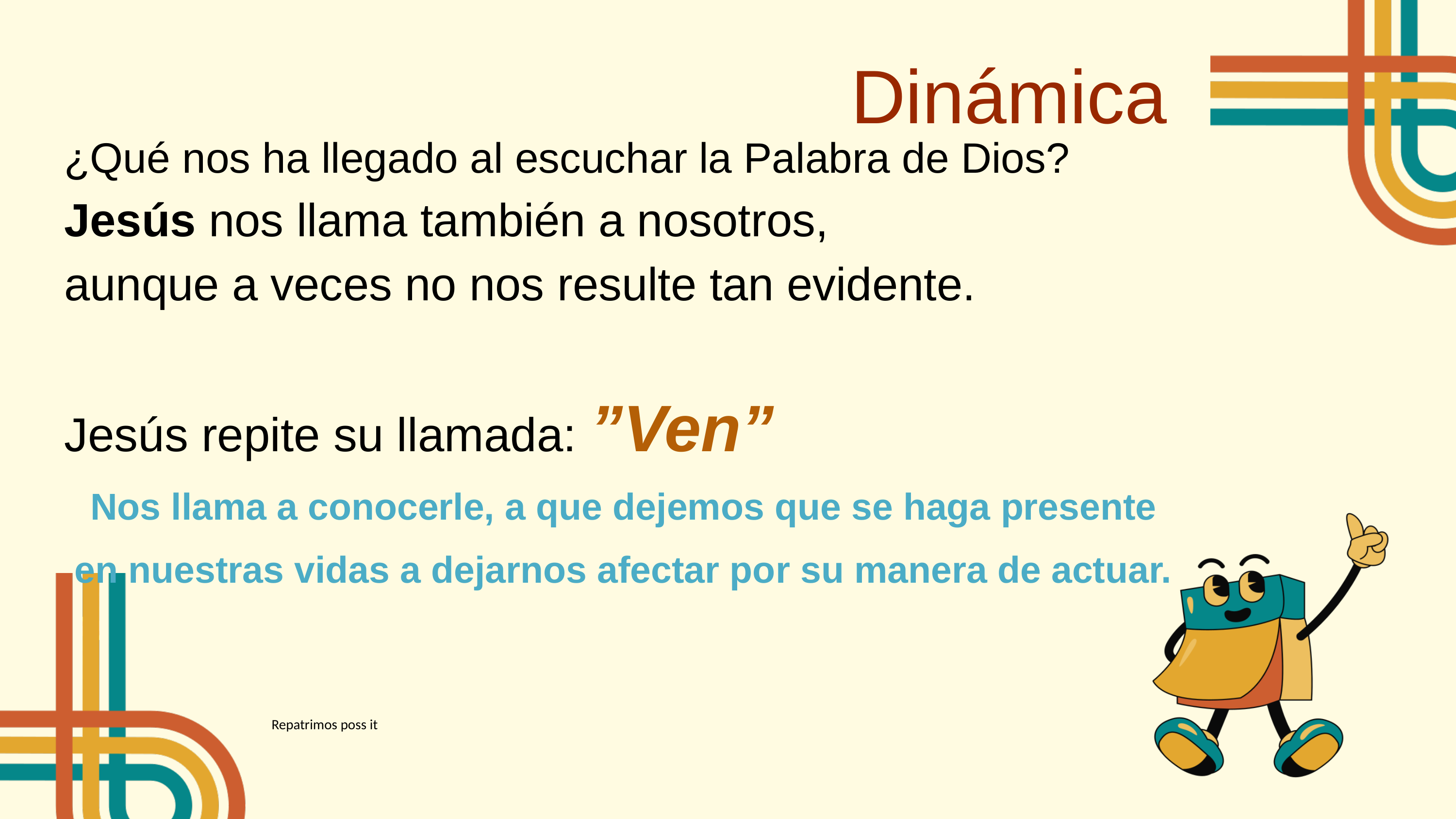

Dinámica
¿Qué nos ha llegado al escuchar la Palabra de Dios?
Jesús nos llama también a nosotros,
aunque a veces no nos resulte tan evidente.

Jesús repite su llamada: ”Ven”
Nos llama a conocerle, a que dejemos que se haga presente en nuestras vidas a dejarnos afectar por su manera de actuar.

Repatrimos poss it